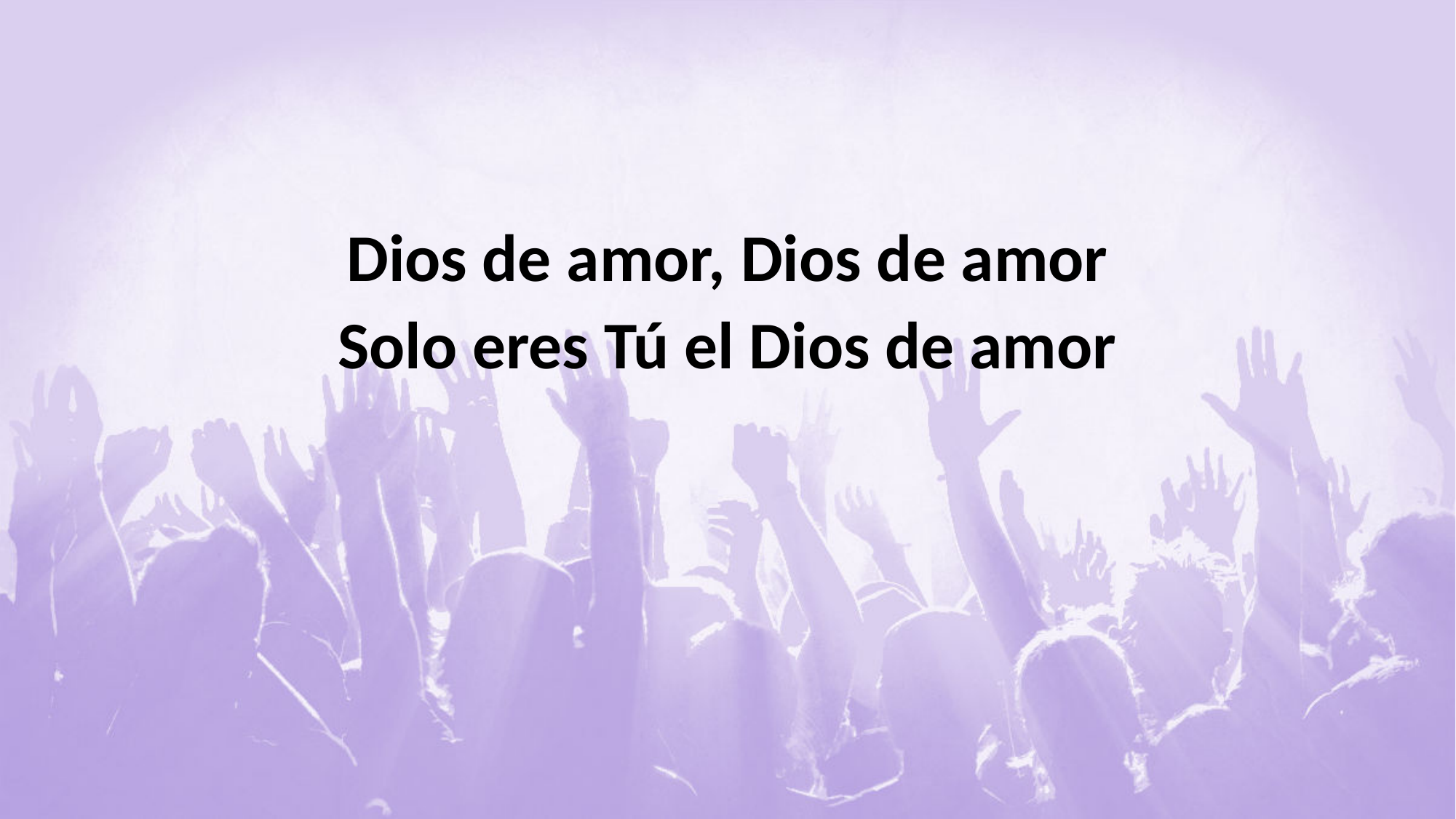

#
Dios de amor, Dios de amor
Solo eres Tú el Dios de amor